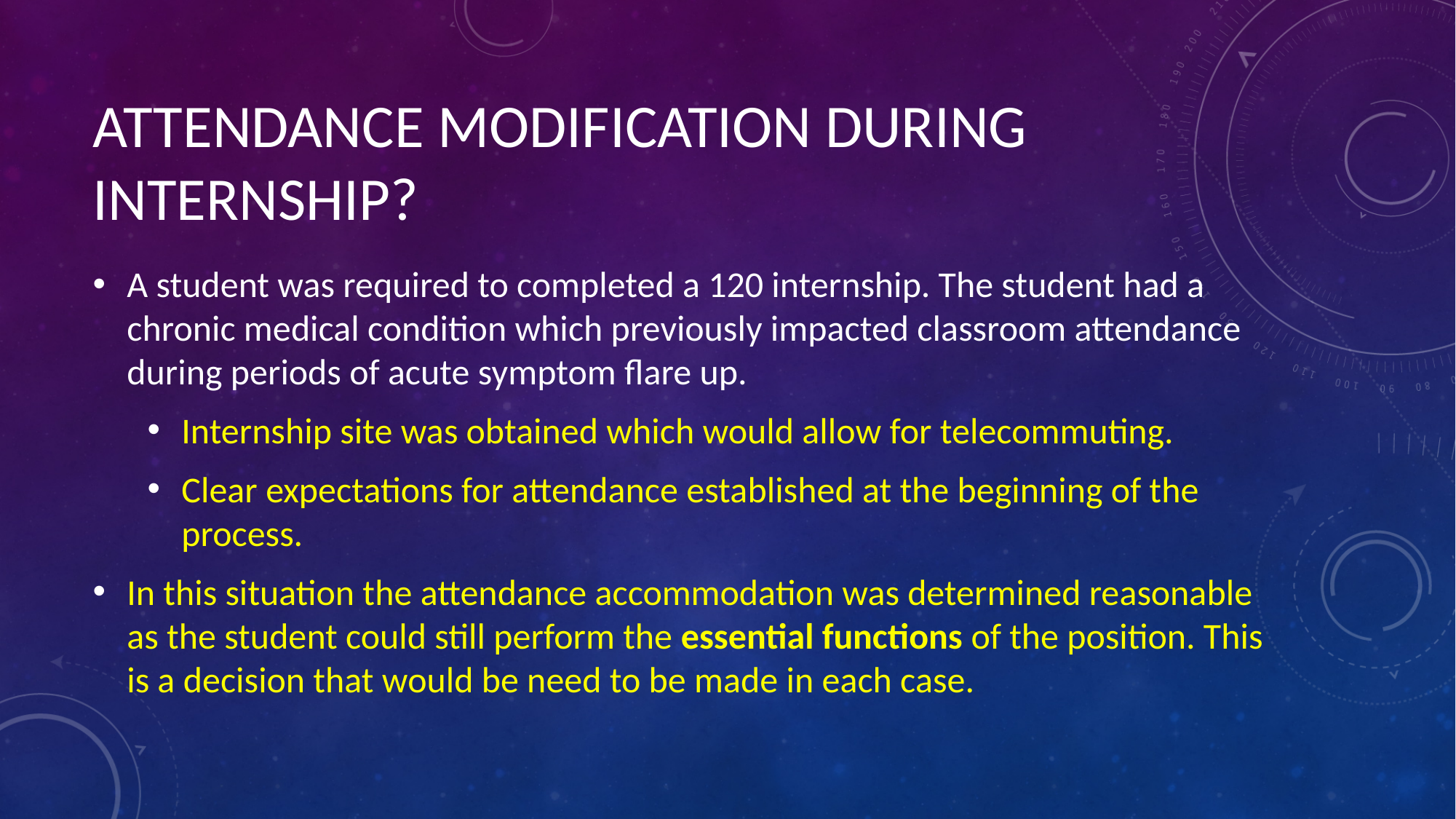

# Attendance Modification During Internship?
A student was required to completed a 120 internship. The student had a chronic medical condition which previously impacted classroom attendance during periods of acute symptom flare up.
Internship site was obtained which would allow for telecommuting.
Clear expectations for attendance established at the beginning of the process.
In this situation the attendance accommodation was determined reasonable as the student could still perform the essential functions of the position. This is a decision that would be need to be made in each case.